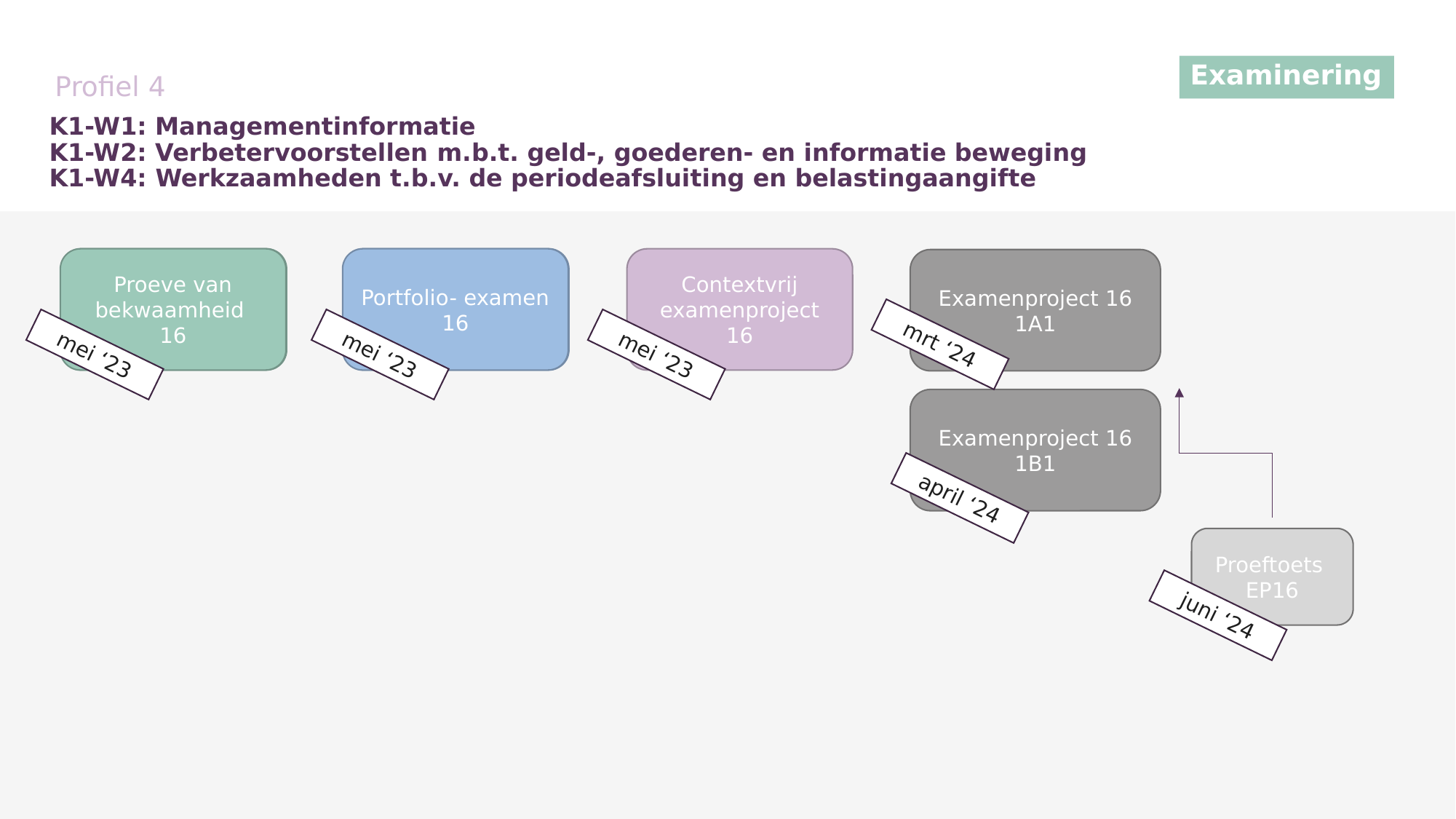

Profiel 4
Examinering
# K1-W1: Managementinformatie K1-W2: Verbetervoorstellen m.b.t. geld-, goederen- en informatie beweging K1-W4: Werkzaamheden t.b.v. de periodeafsluiting en belastingaangifte
Proeve van bekwaamheid
16
Portfolio- examen 16
Contextvrij examenproject 16
Proeve van bekwaamheid
16
Portfolio- examen 16
Examenproject 16 1A1
mrt ‘24
mei ‘23
mei ‘23
mei ‘23
Examenproject 16 1B1
april ‘24
Proeftoets
EP16
juni ‘24